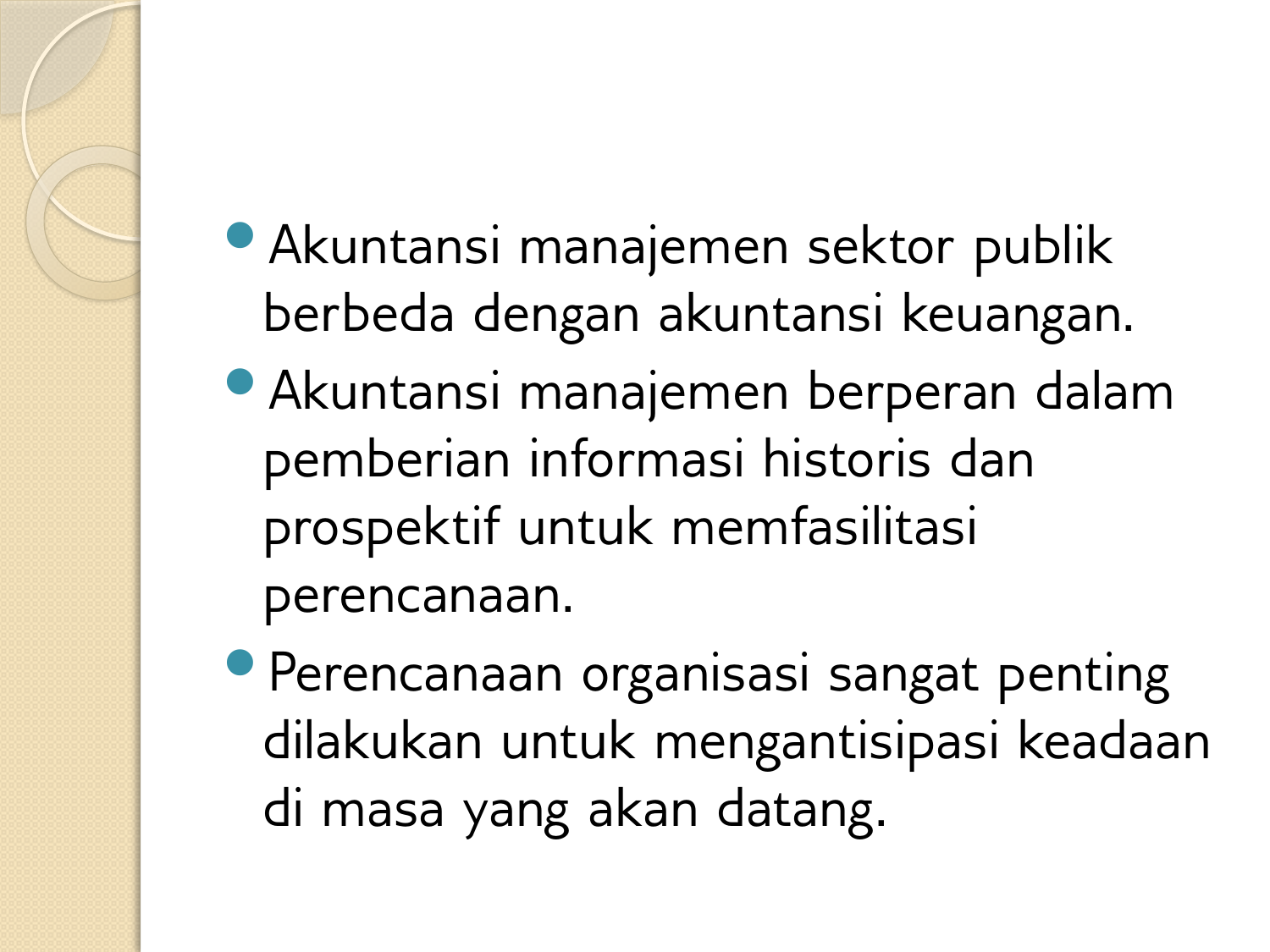

#
Akuntansi manajemen sektor publik berbeda dengan akuntansi keuangan.
Akuntansi manajemen berperan dalam pemberian informasi historis dan prospektif untuk memfasilitasi perencanaan.
Perencanaan organisasi sangat penting dilakukan untuk mengantisipasi keadaan di masa yang akan datang.